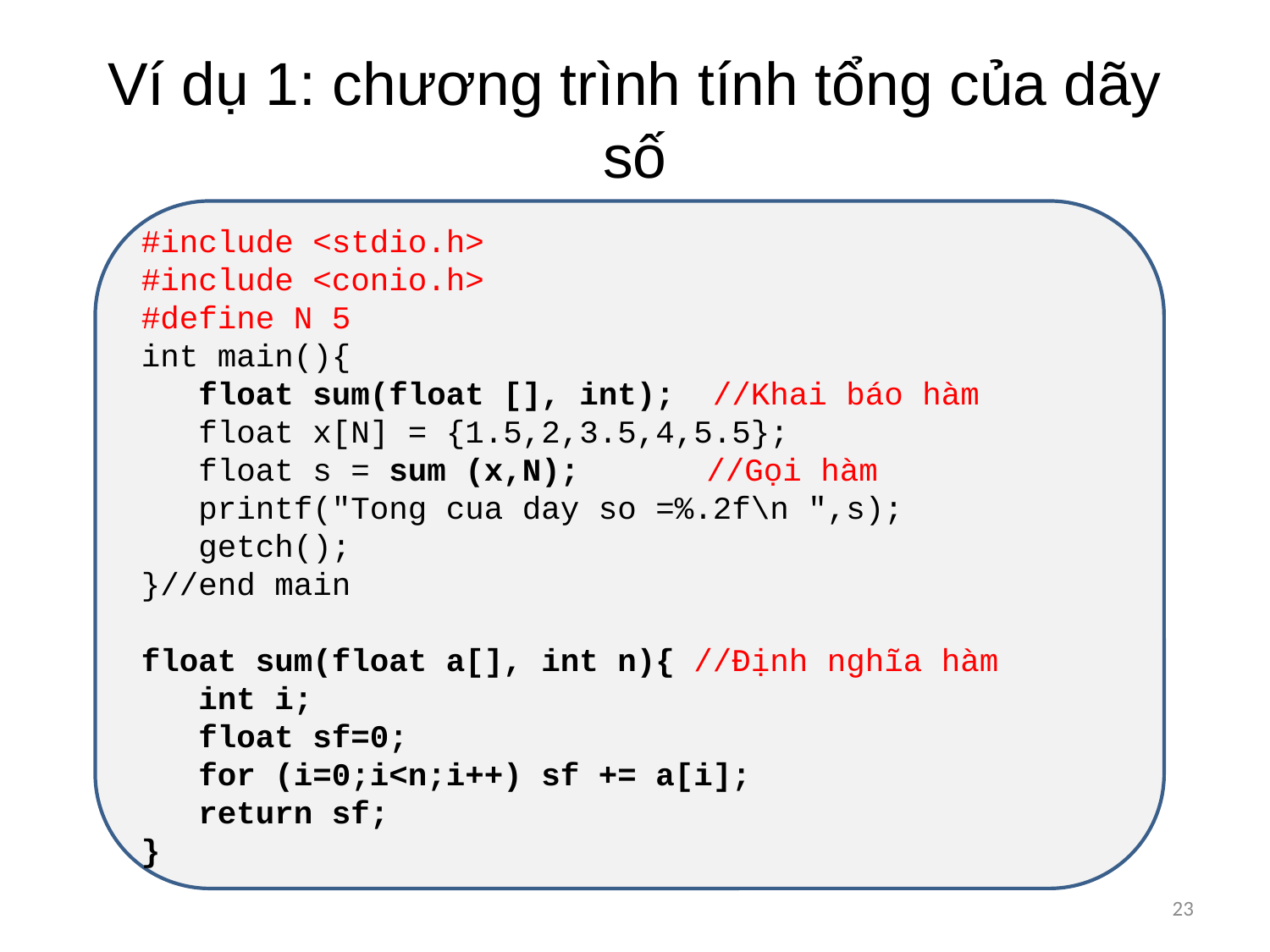

# Ví dụ 1: chương trình tính tổng của dãy số
#include <stdio.h>
#include <conio.h>
#define N 5
int main(){
   float sum(float [], int);  //Khai báo hàm
   float x[N] = {1.5,2,3.5,4,5.5};
   float s = sum (x,N);	   //Gọi hàm
   printf("Tong cua day so =%.2f\n ",s);
   getch();
}//end main

float sum(float a[], int n){ //Định nghĩa hàm
   int i;
   float sf=0;
   for (i=0;i<n;i++) sf += a[i];
   return sf;
}
23